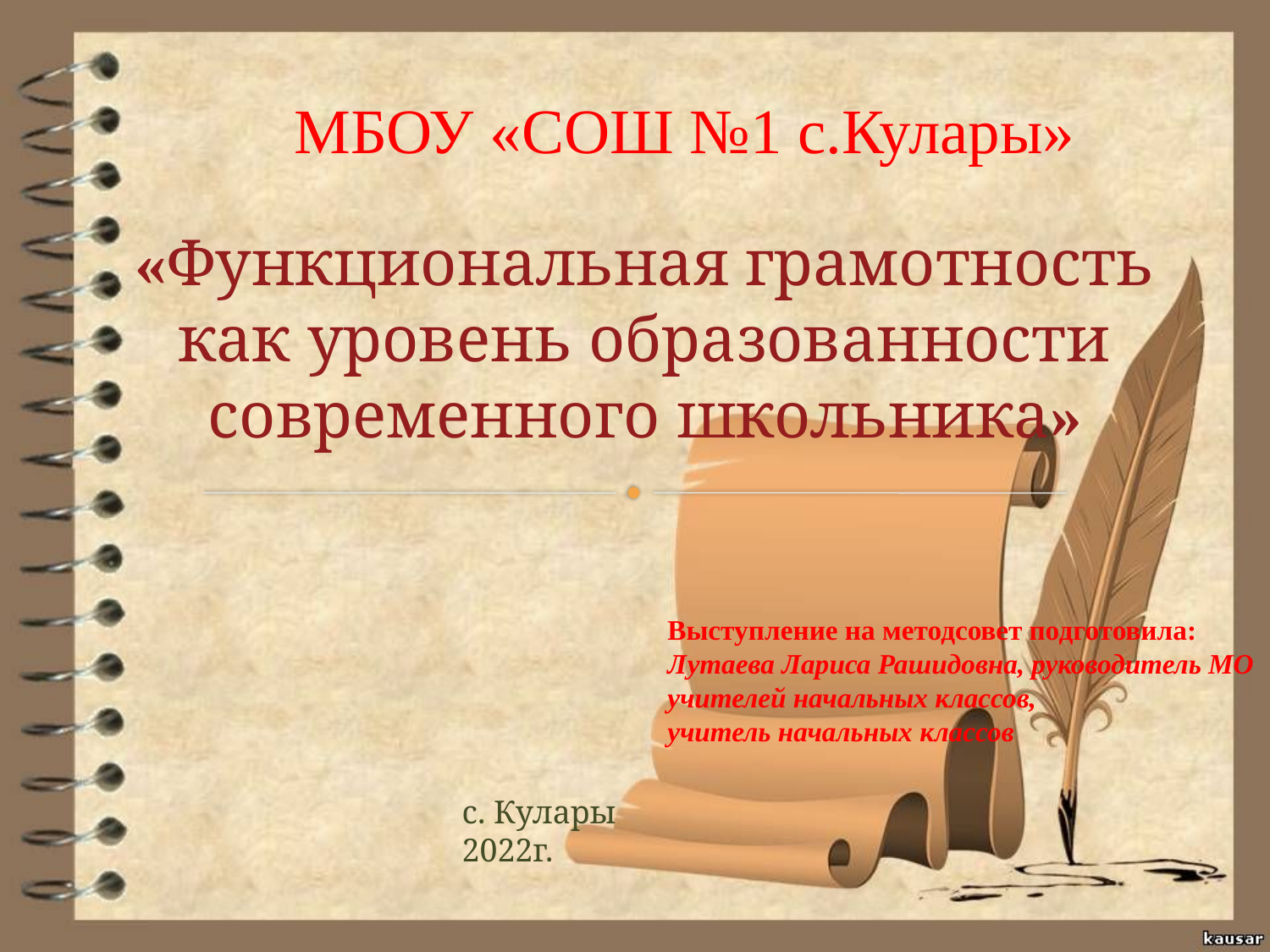

МБОУ «СОШ №1 с.Кулары»
«Функциональная грамотность как уровень образованности современного школьника»
Выступление на методсовет подготовила:
Лутаева Лариса Рашидовна, руководитель МО учителей начальных классов,
учитель начальных классов
с. Кулары 2022г.